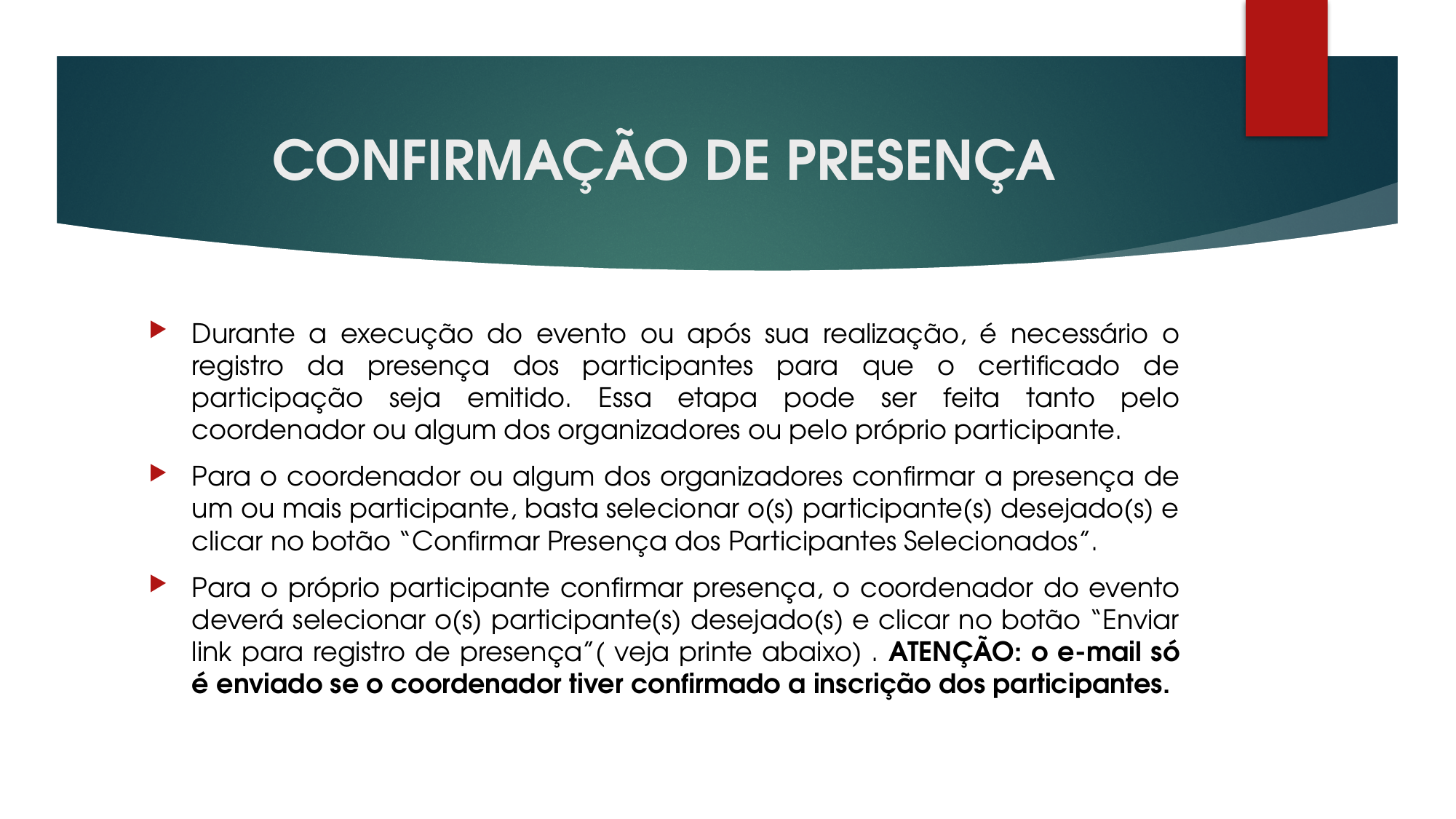

# CONFIRMAÇÃO DE PRESENÇA
Durante a execução do evento ou após sua realização, é necessário o registro da presença dos participantes para que o certificado de participação seja emitido. Essa etapa pode ser feita tanto pelo coordenador ou algum dos organizadores ou pelo próprio participante.
Para o coordenador ou algum dos organizadores confirmar a presença de um ou mais participante, basta selecionar o(s) participante(s) desejado(s) e clicar no botão “Confirmar Presença dos Participantes Selecionados”.
Para o próprio participante confirmar presença, o coordenador do evento deverá selecionar o(s) participante(s) desejado(s) e clicar no botão “Enviar link para registro de presença”( veja printe abaixo) . ATENÇÃO: o e-mail só é enviado se o coordenador tiver confirmado a inscrição dos participantes.